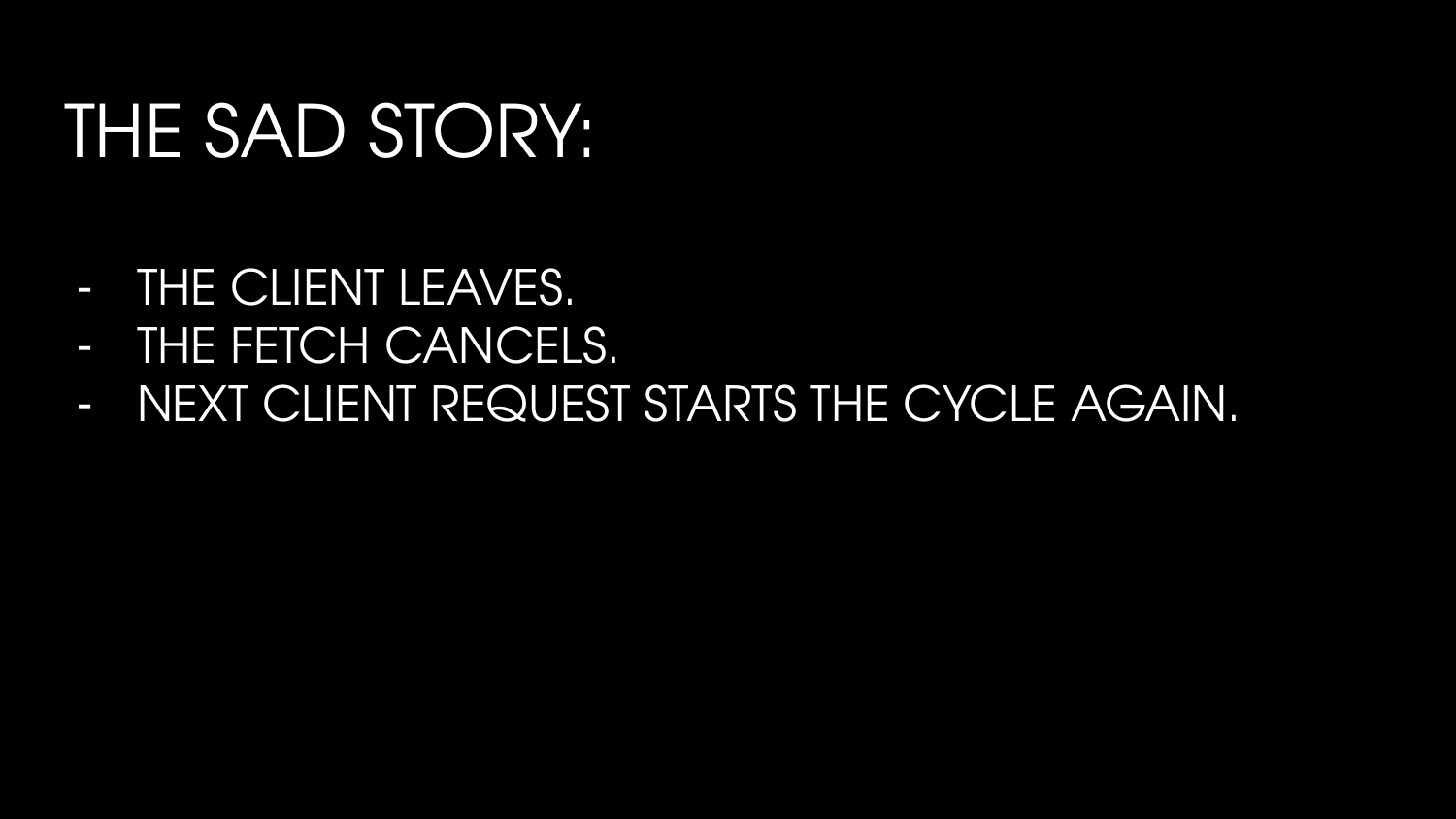

# The sad story:
The client leaves.
The fetch cancels.
Next client request starts the cycle again.